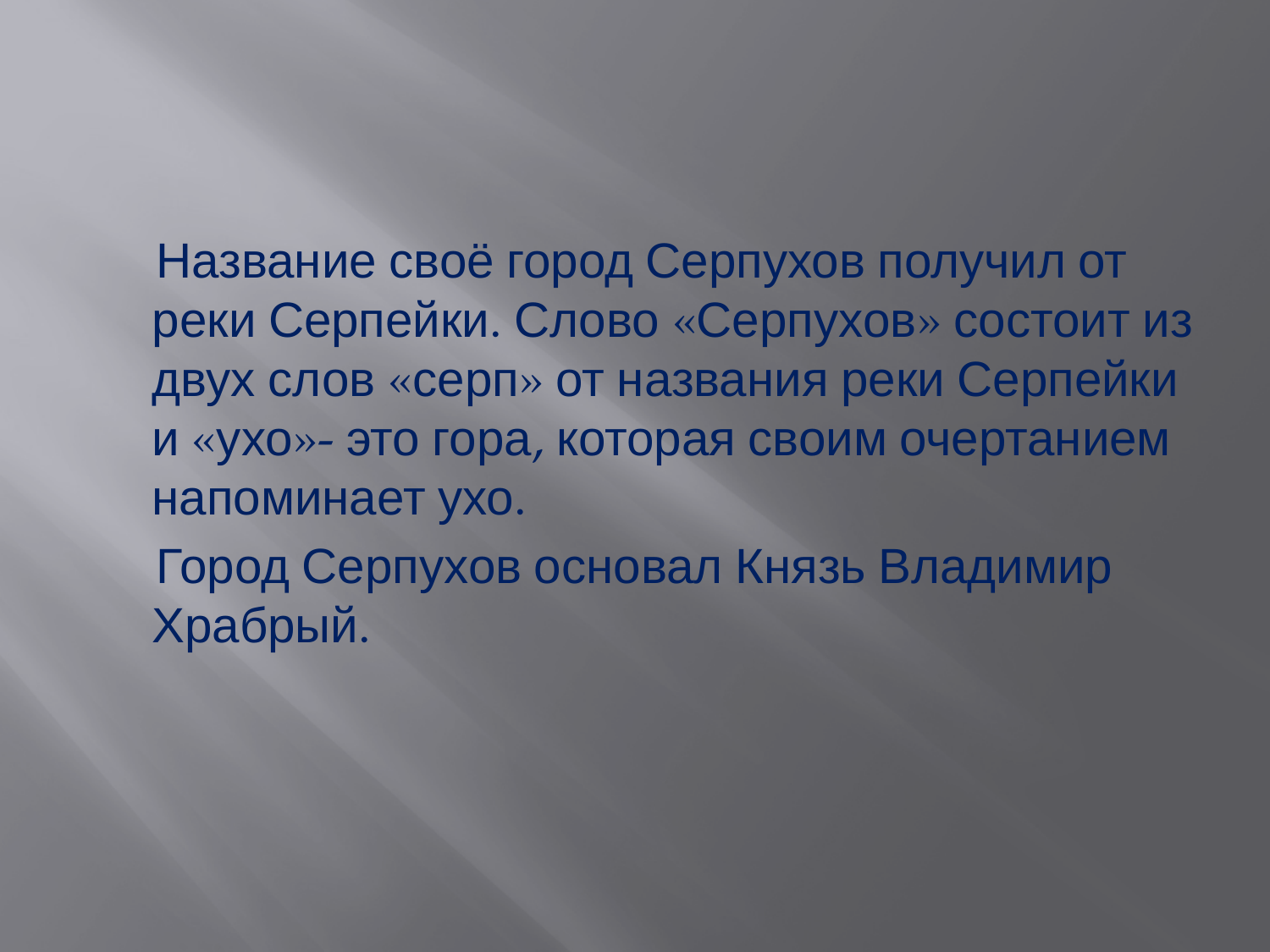

#
     Название своё город Серпухов получил от реки Серпейки. Слово «Серпухов» состоит из двух слов «серп» от названия реки Серпейки и «ухо»- это гора, которая своим очертанием напоминает ухо.
     Город Серпухов основал Князь Владимир Храбрый.